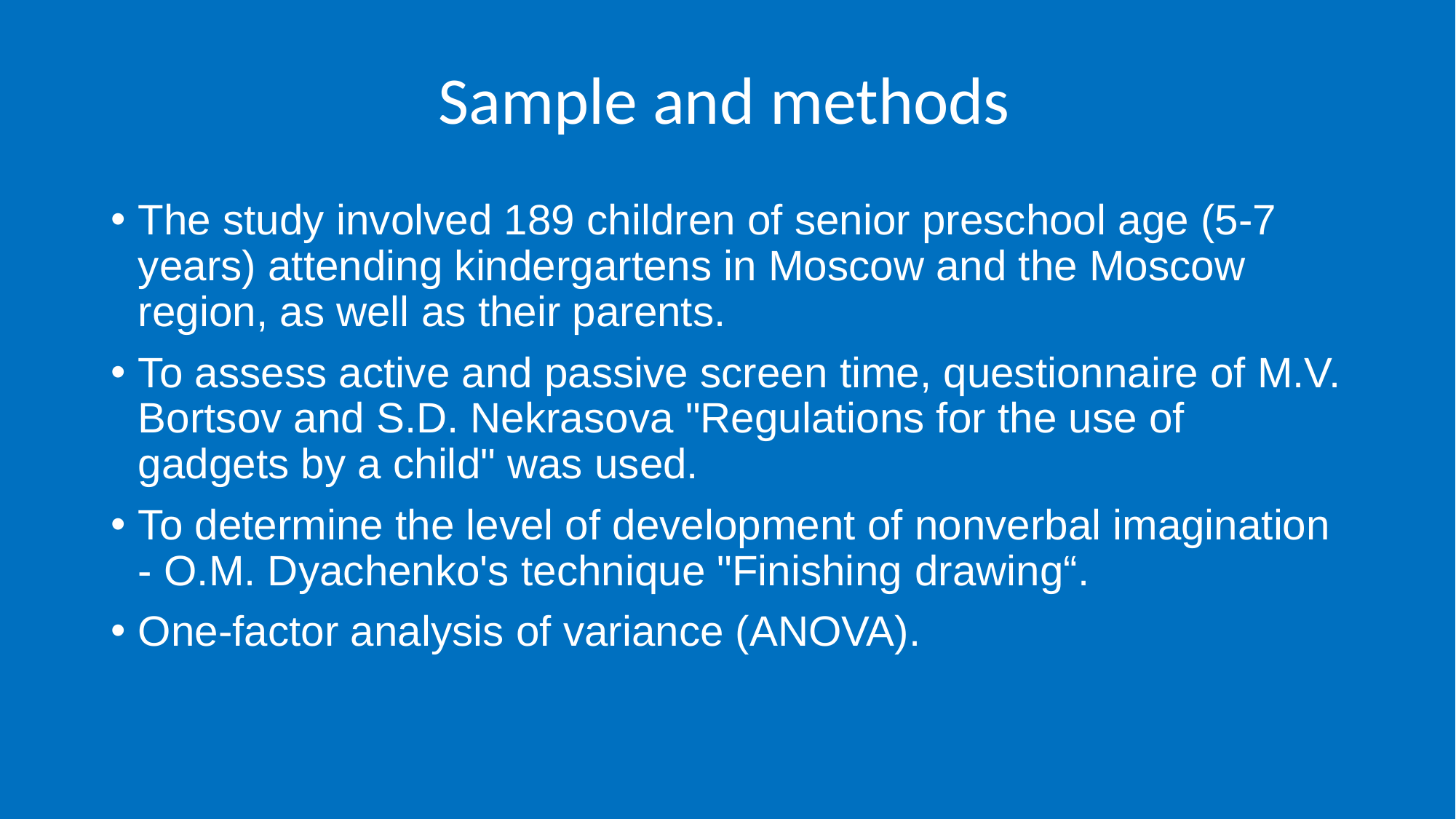

# Sample and methods
The study involved 189 children of senior preschool age (5-7 years) attending kindergartens in Moscow and the Moscow region, as well as their parents.
To assess active and passive screen time, questionnaire of M.V. Bortsov and S.D. Nekrasova "Regulations for the use of gadgets by a child" was used.
To determine the level of development of nonverbal imagination - O.M. Dyachenko's technique "Finishing drawing“.
One-factor analysis of variance (ANOVA).